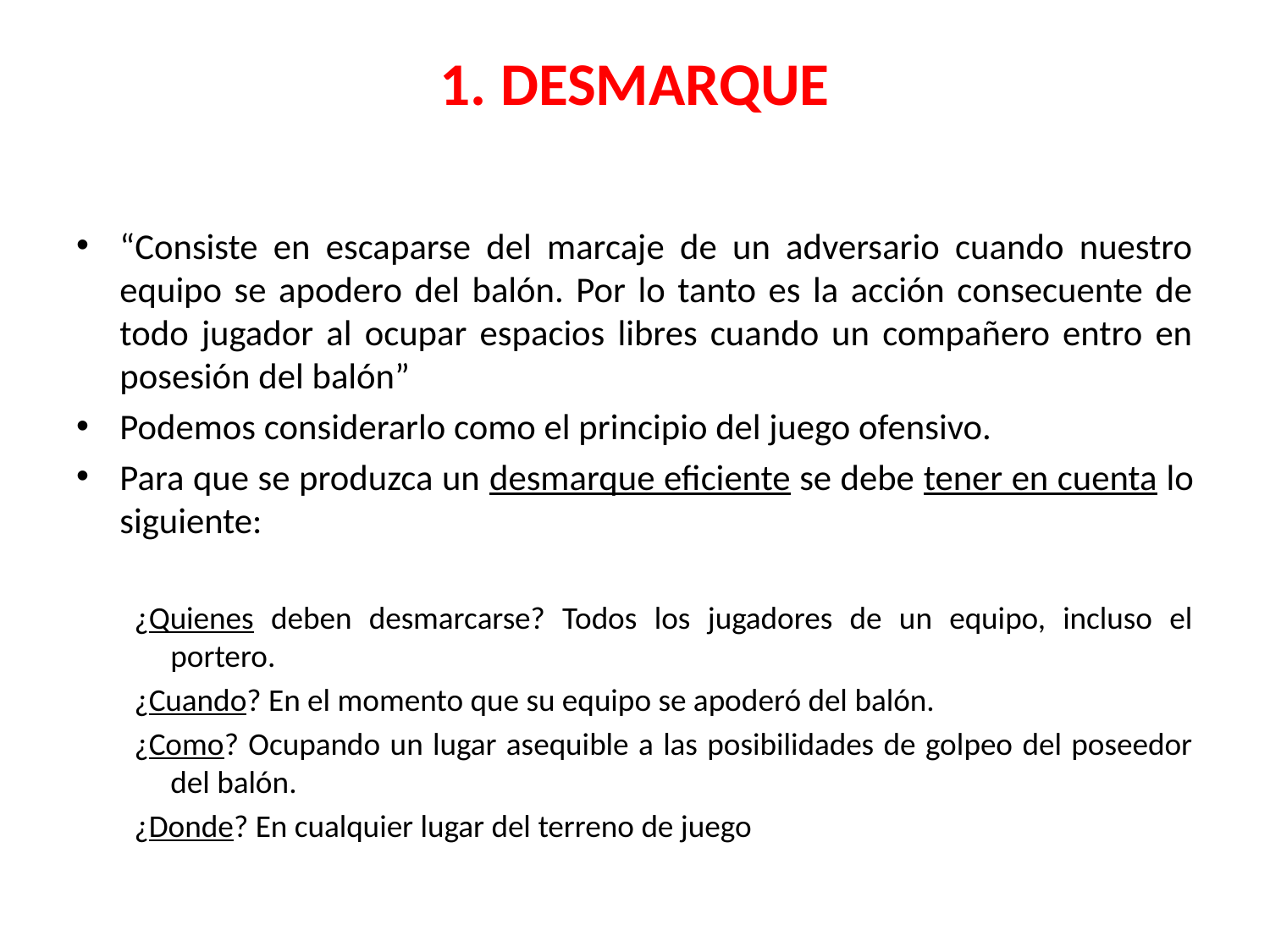

# 1. DESMARQUE

“Consiste en escaparse del marcaje de un adversario cuando nuestro equipo se apodero del balón. Por lo tanto es la acción consecuente de todo jugador al ocupar espacios libres cuando un compañero entro en posesión del balón”
Podemos considerarlo como el principio del juego ofensivo.
Para que se produzca un desmarque eficiente se debe tener en cuenta lo siguiente:

¿Quienes deben desmarcarse? Todos los jugadores de un equipo, incluso el portero.
¿Cuando? En el momento que su equipo se apoderó del balón.
¿Como? Ocupando un lugar asequible a las posibilidades de golpeo del poseedor del balón.
¿Donde? En cualquier lugar del terreno de juego